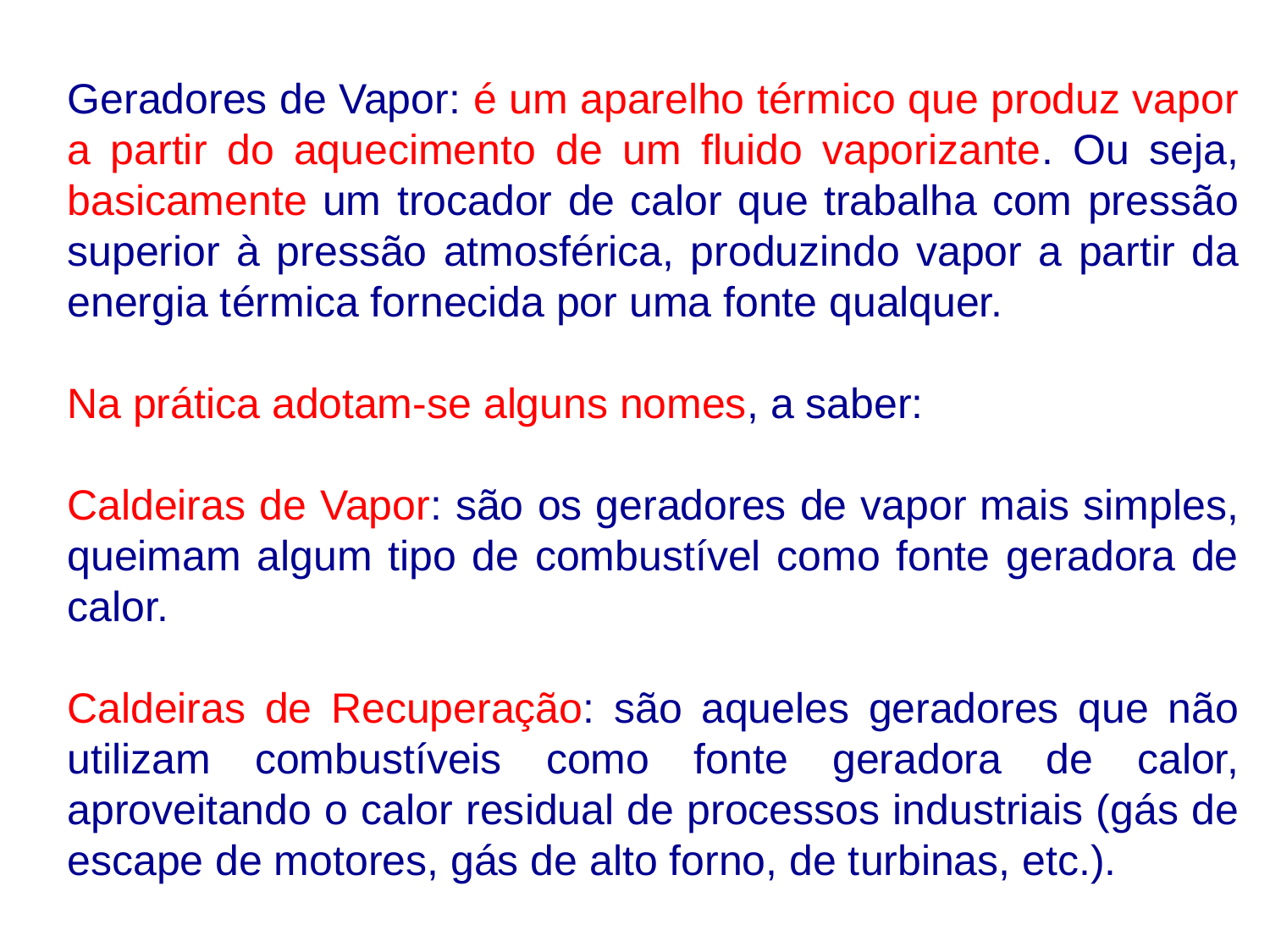

Geradores de Vapor: é um aparelho térmico que produz vapor a partir do aquecimento de um fluido vaporizante. Ou seja, basicamente um trocador de calor que trabalha com pressão superior à pressão atmosférica, produzindo vapor a partir da energia térmica fornecida por uma fonte qualquer.

Na prática adotam-se alguns nomes, a saber:

Caldeiras de Vapor: são os geradores de vapor mais simples, queimam algum tipo de combustível como fonte geradora de calor.

Caldeiras de Recuperação: são aqueles geradores que não utilizam combustíveis como fonte geradora de calor, aproveitando o calor residual de processos industriais (gás de escape de motores, gás de alto forno, de turbinas, etc.).